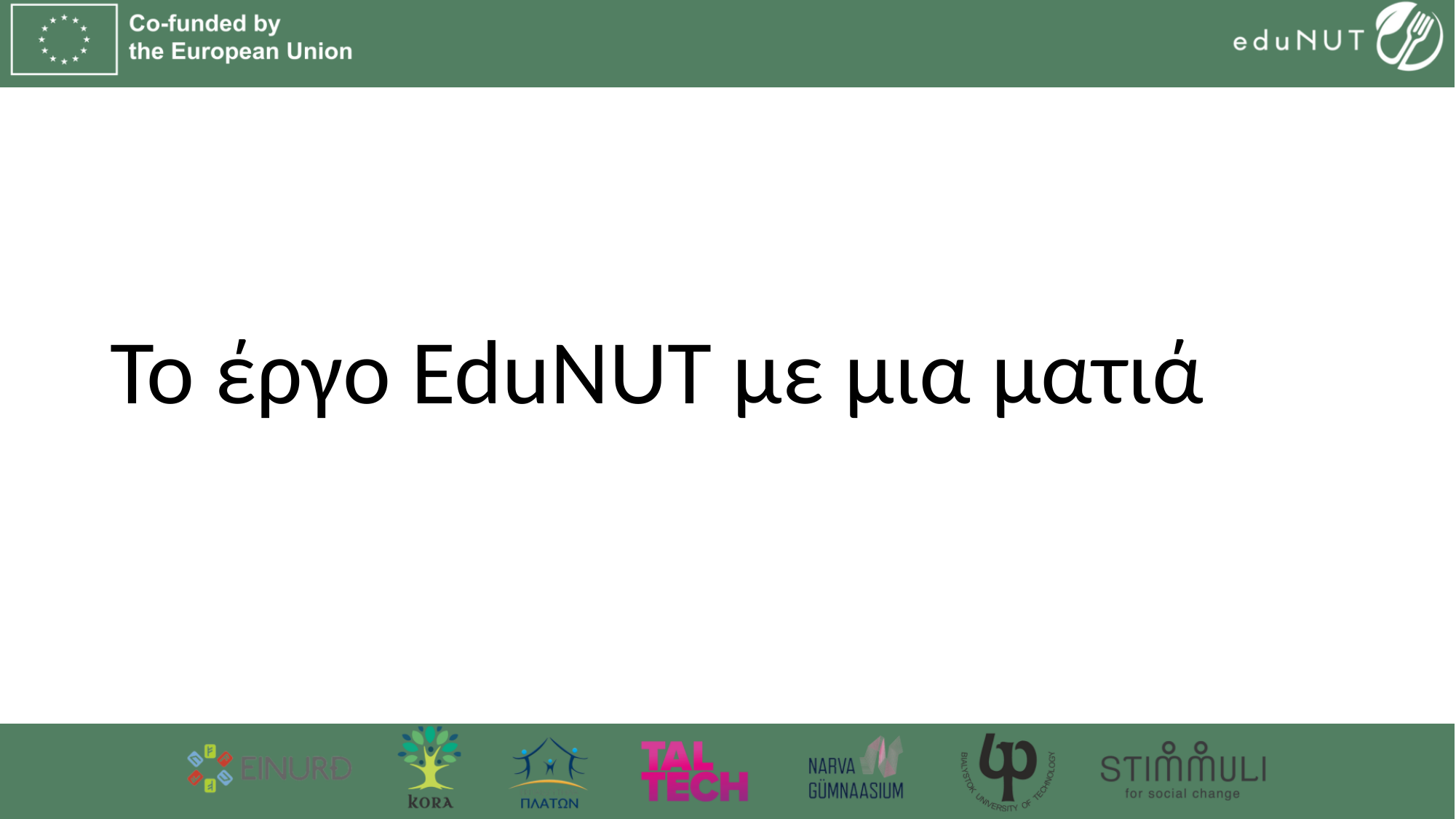

# Το έργο EduNUT με μια ματιά